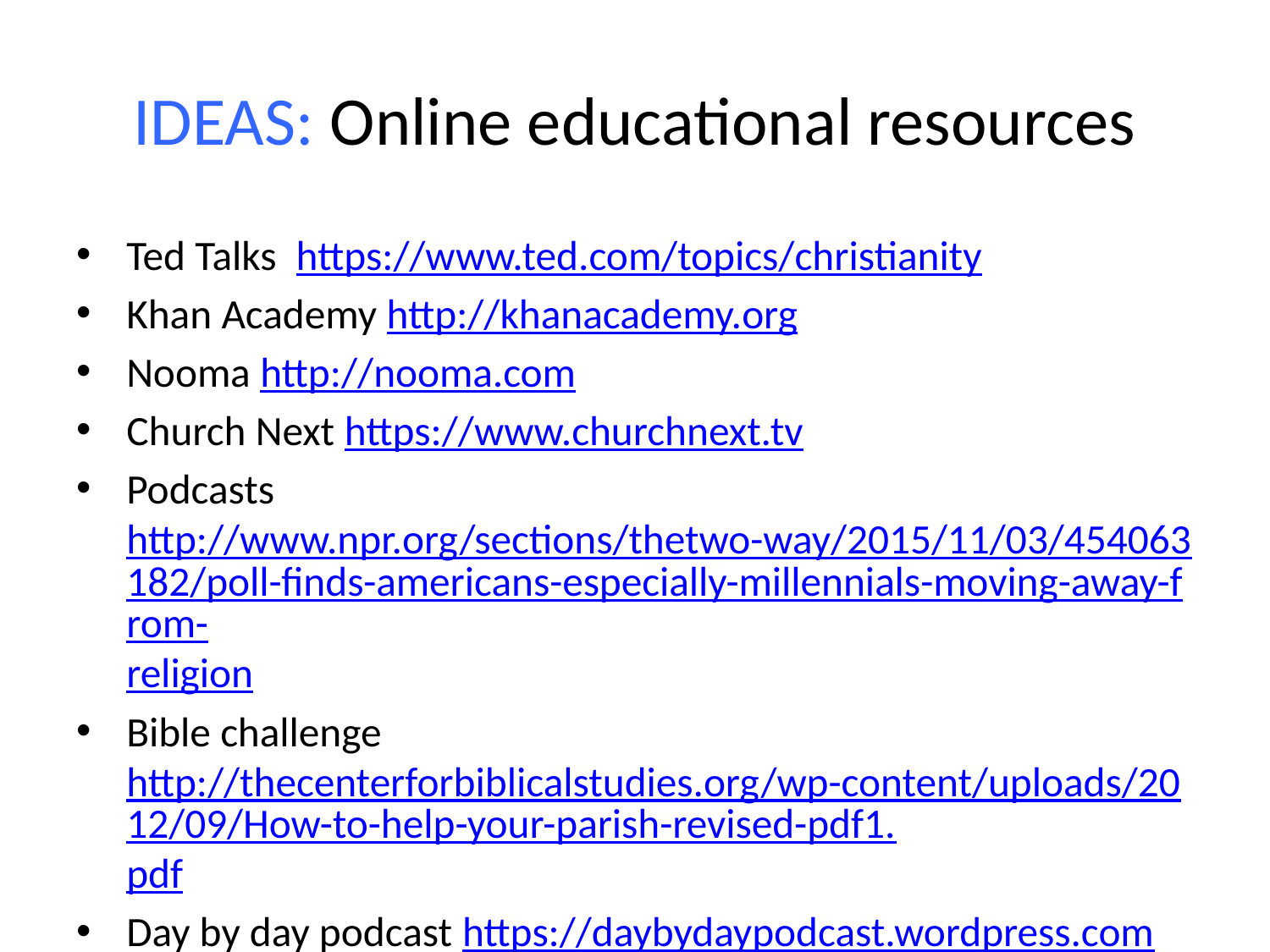

# IDEAS: Online educational resources
Ted Talks  https://www.ted.com/topics/christianity
Khan Academy http://khanacademy.org
Nooma http://nooma.com
Church Next https://www.churchnext.tv
Podcasts http://www.npr.org/sections/thetwo-way/2015/11/03/454063182/poll-finds-americans-especially-millennials-moving-away-from-religion
Bible challenge http://thecenterforbiblicalstudies.org/wp-content/uploads/2012/09/How-to-help-your-parish-revised-pdf1.pdf
Day by day podcast https://daybydaypodcast.wordpress.com